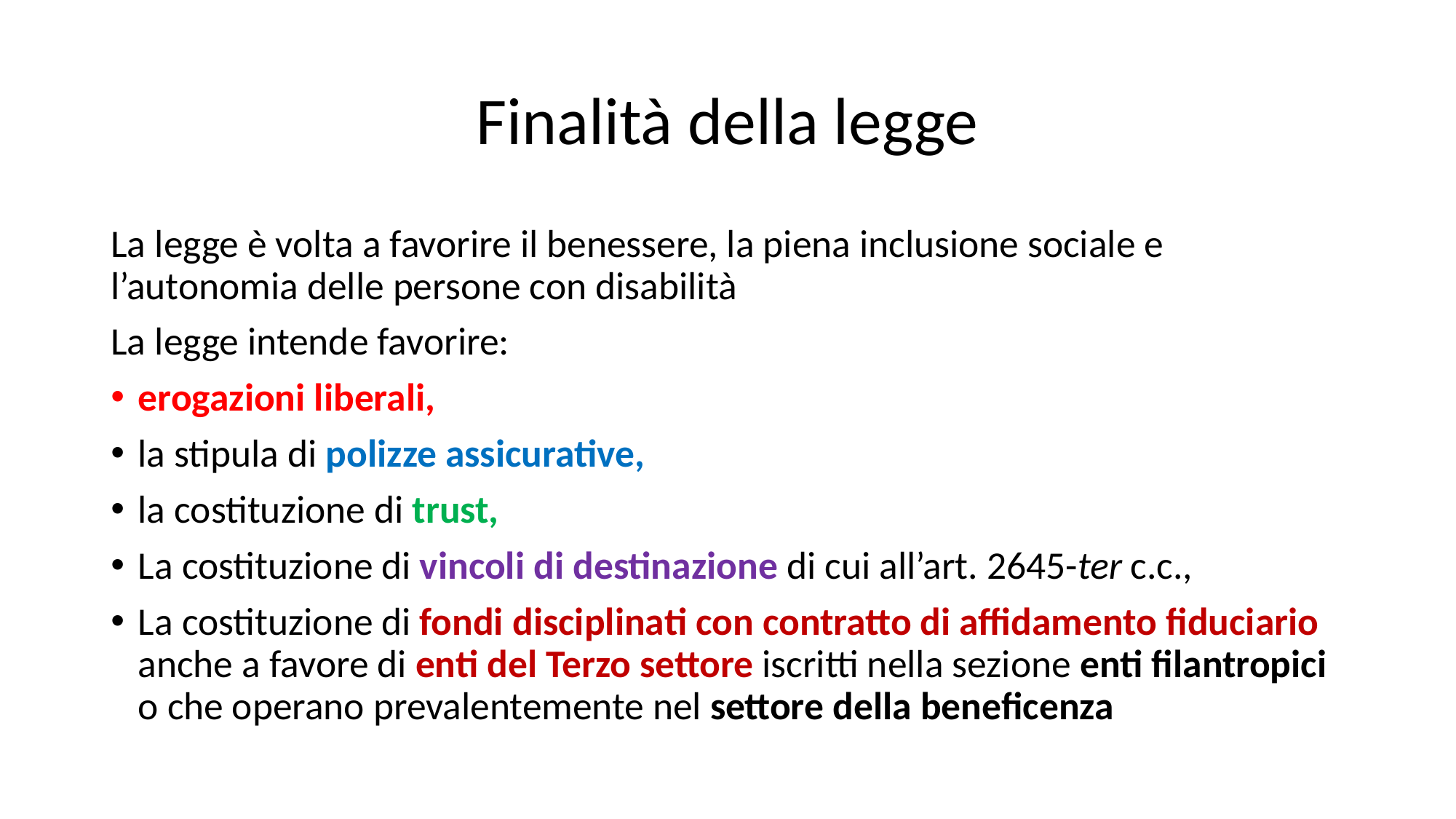

# Finalità della legge
La legge è volta a favorire il benessere, la piena inclusione sociale e l’autonomia delle persone con disabilità
La legge intende favorire:
erogazioni liberali,
la stipula di polizze assicurative,
la costituzione di trust,
La costituzione di vincoli di destinazione di cui all’art. 2645-ter c.c.,
La costituzione di fondi disciplinati con contratto di affidamento fiduciario anche a favore di enti del Terzo settore iscritti nella sezione enti filantropici o che operano prevalentemente nel settore della beneficenza